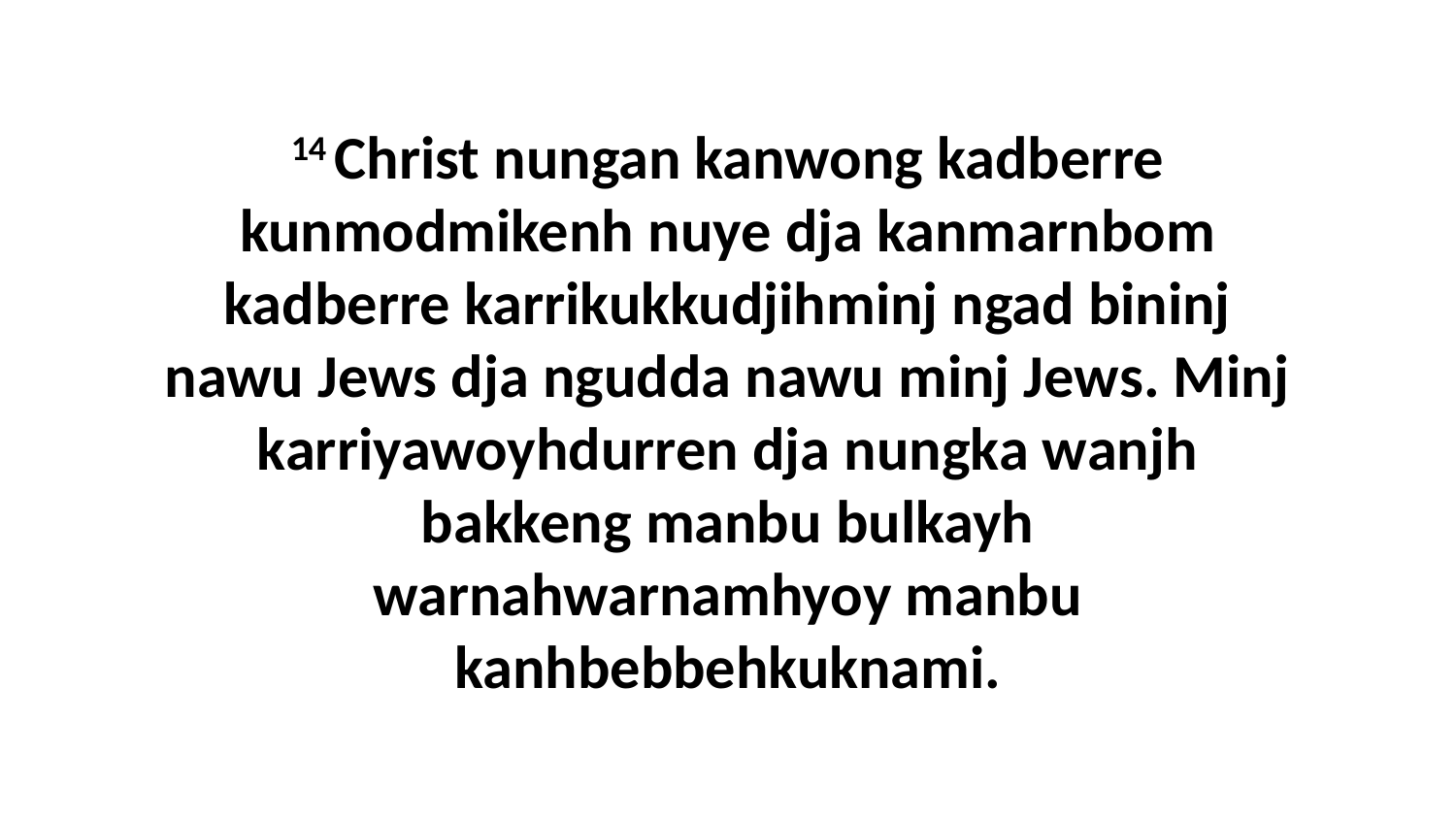

14 Christ nungan kanwong kadberre kunmodmikenh nuye dja kanmarnbom kadberre karrikukkudjihminj ngad bininj nawu Jews dja ngudda nawu minj Jews. Minj karriyawoyhdurren dja nungka wanjh bakkeng manbu bulkayh warnahwarnamhyoy manbu kanhbebbehkuknami.